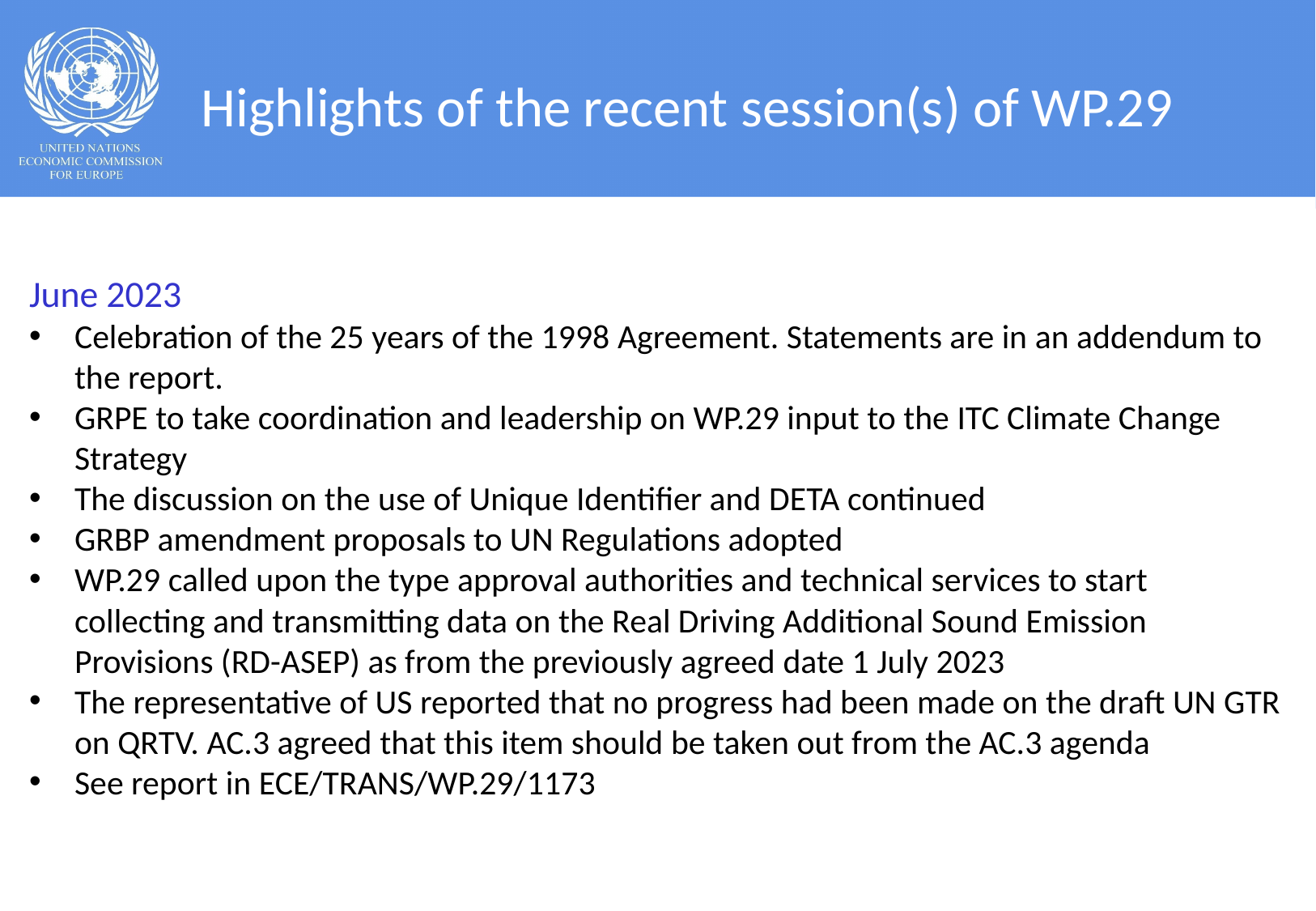

# Highlights of the recent session(s) of WP.29
June 2023
Celebration of the 25 years of the 1998 Agreement. Statements are in an addendum to the report.
GRPE to take coordination and leadership on WP.29 input to the ITC Climate Change Strategy
The discussion on the use of Unique Identifier and DETA continued
GRBP amendment proposals to UN Regulations adopted
WP.29 called upon the type approval authorities and technical services to start collecting and transmitting data on the Real Driving Additional Sound Emission Provisions (RD-ASEP) as from the previously agreed date 1 July 2023
The representative of US reported that no progress had been made on the draft UN GTR on QRTV. AC.3 agreed that this item should be taken out from the AC.3 agenda
See report in ECE/TRANS/WP.29/1173